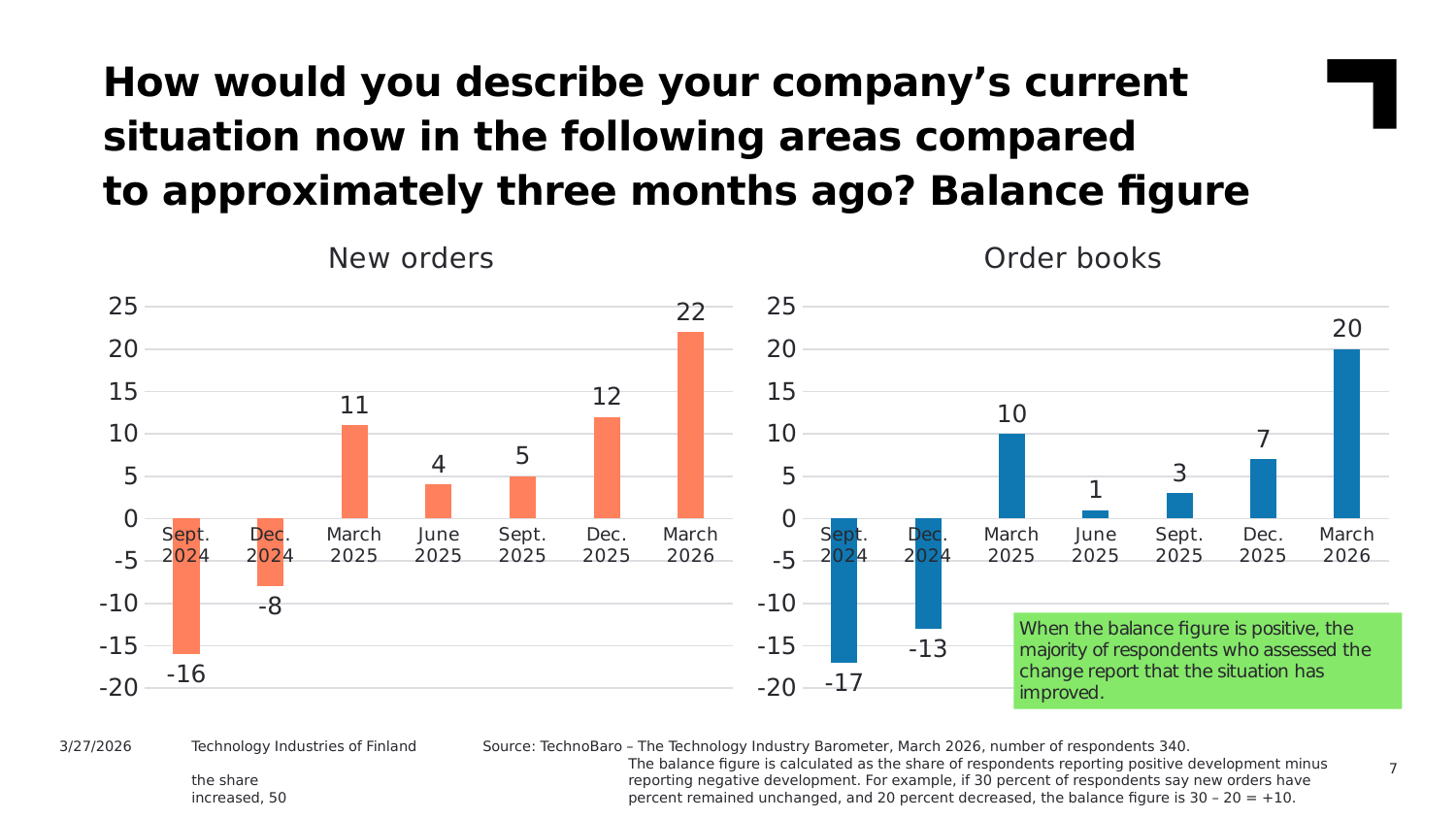

How would you describe your company’s current situation now in the following areas compared to approximately three months ago? Balance figure

### Chart: New orders

| Category | New orders |
|---|---|
| Sept. 2024 | -16.0 |
| Dec. 2024 | -8.0 |
| March 2025 | 11.0 |
| June 2025 | 4.0 |
| Sept. 2025 | 5.0 |
| Dec. 2025 | 12.0 |
| March 2026 | 22.0 |

### Chart: Order books

| Category | Tilauskanta |
|---|---|
| Sept. 2024 | -17.0 |
| Dec. 2024 | -13.0 |
| March 2025 | 10.0 |
| June 2025 | 1.0 |
| Sept. 2025 | 3.0 |
| Dec. 2025 | 7.0 |
| March 2026 | 20.0 |
3/27/2026
Technology Industries of Finland	Source: TechnoBaro – The Technology Industry Barometer, March 2026, number of respondents 340.
			The balance figure is calculated as the share of respondents reporting positive development minus the share 			reporting negative development. For example, if 30 percent of respondents say new orders have increased, 50 			percent remained unchanged, and 20 percent decreased, the balance figure is 30 – 20 = +10.

7